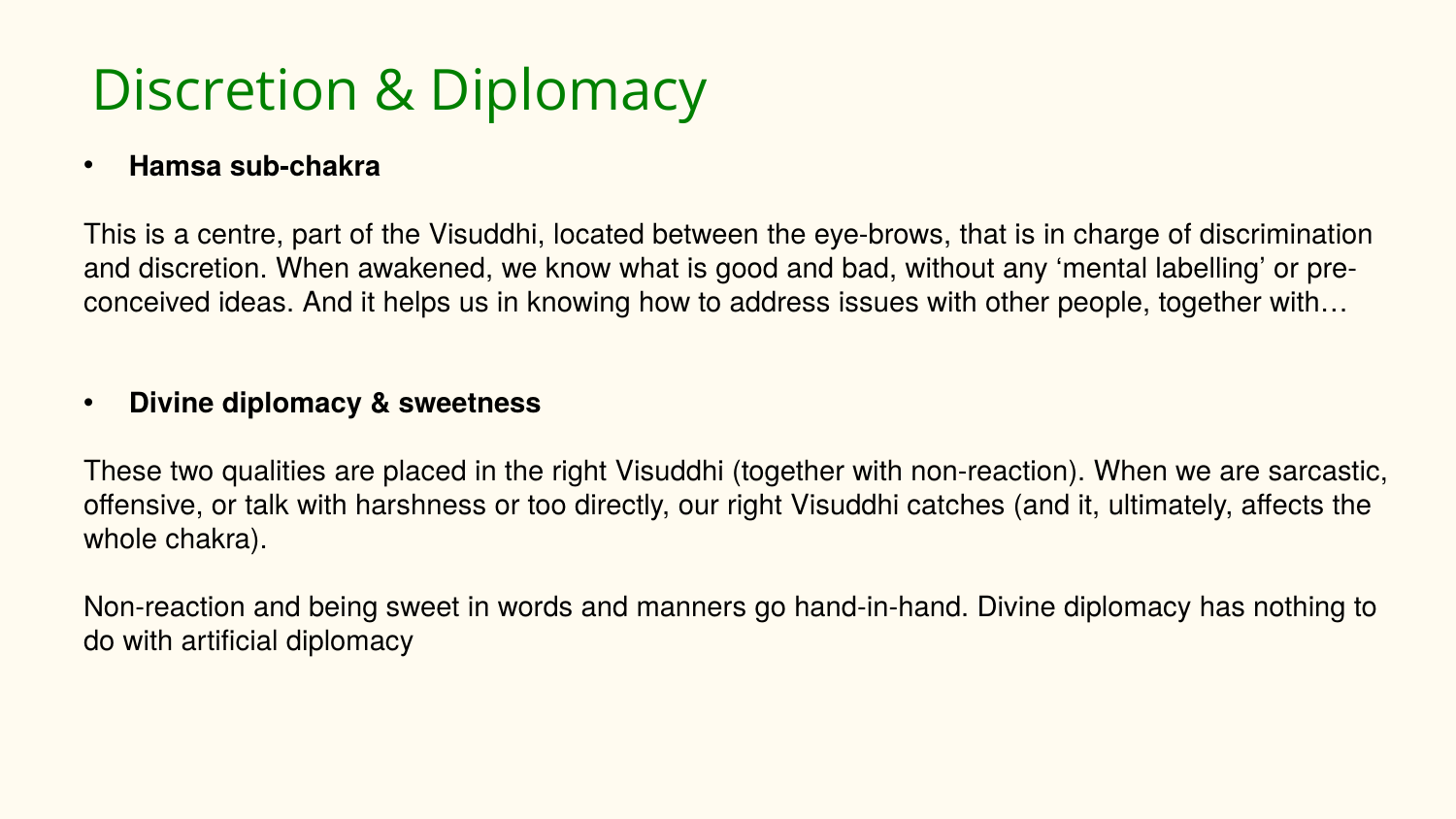

Discretion & Diplomacy
Hamsa sub-chakra

This is a centre, part of the Visuddhi, located between the eye-brows, that is in charge of discrimination and discretion. When awakened, we know what is good and bad, without any ‘mental labelling’ or pre-conceived ideas. And it helps us in knowing how to address issues with other people, together with…

Divine diplomacy & sweetness

These two qualities are placed in the right Visuddhi (together with non-reaction). When we are sarcastic, offensive, or talk with harshness or too directly, our right Visuddhi catches (and it, ultimately, affects the whole chakra).

Non-reaction and being sweet in words and manners go hand-in-hand. Divine diplomacy has nothing to do with artificial diplomacy